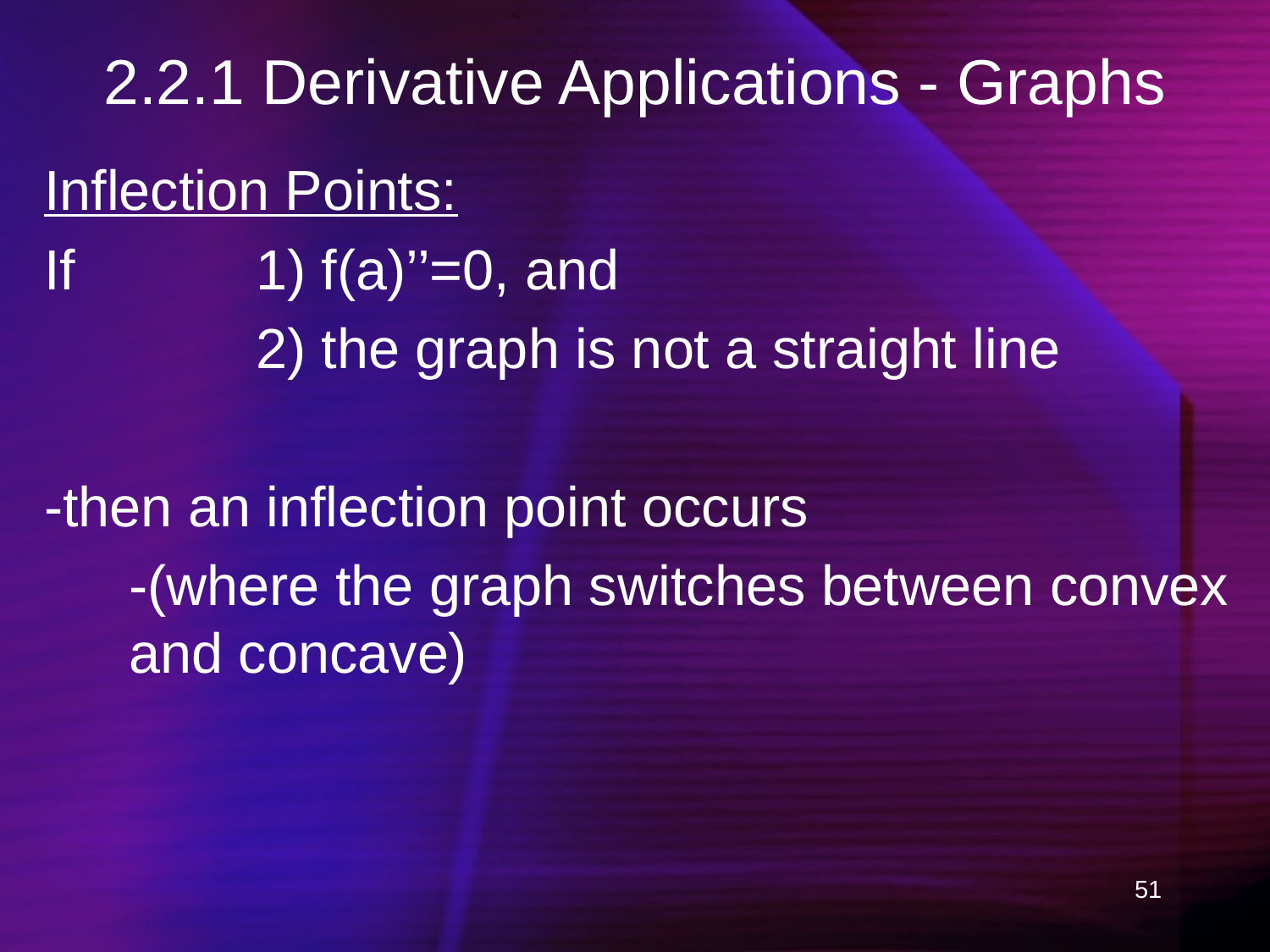

# 2.2.1 Derivative Applications - Graphs
Inflection Points:
If		1) f(a)’’=0, and
		2) the graph is not a straight line

-then an inflection point occurs
	-(where the graph switches between convex and concave)
51